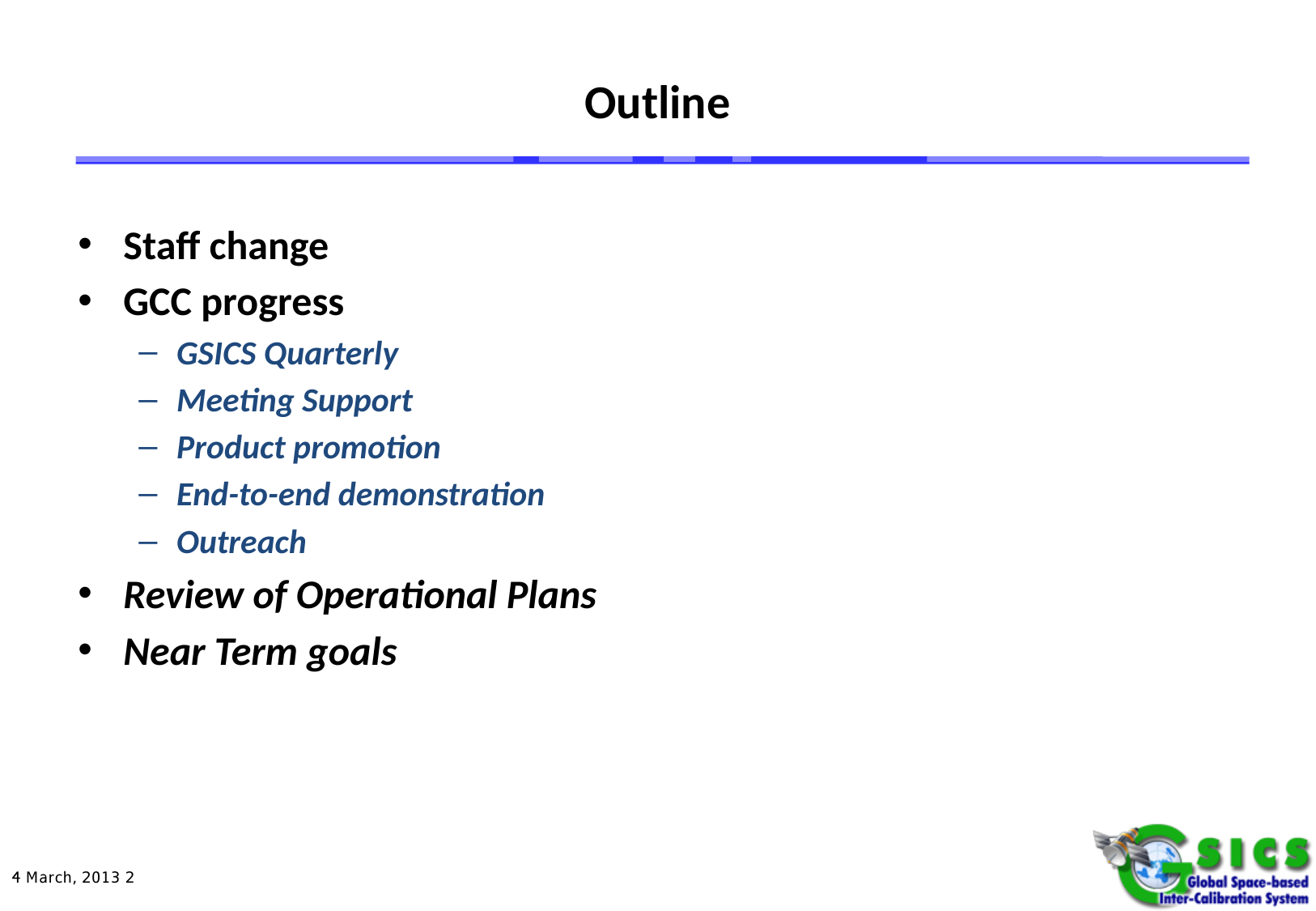

# Outline
Staff change
GCC progress
GSICS Quarterly
Meeting Support
Product promotion
End-to-end demonstration
Outreach
Review of Operational Plans
Near Term goals